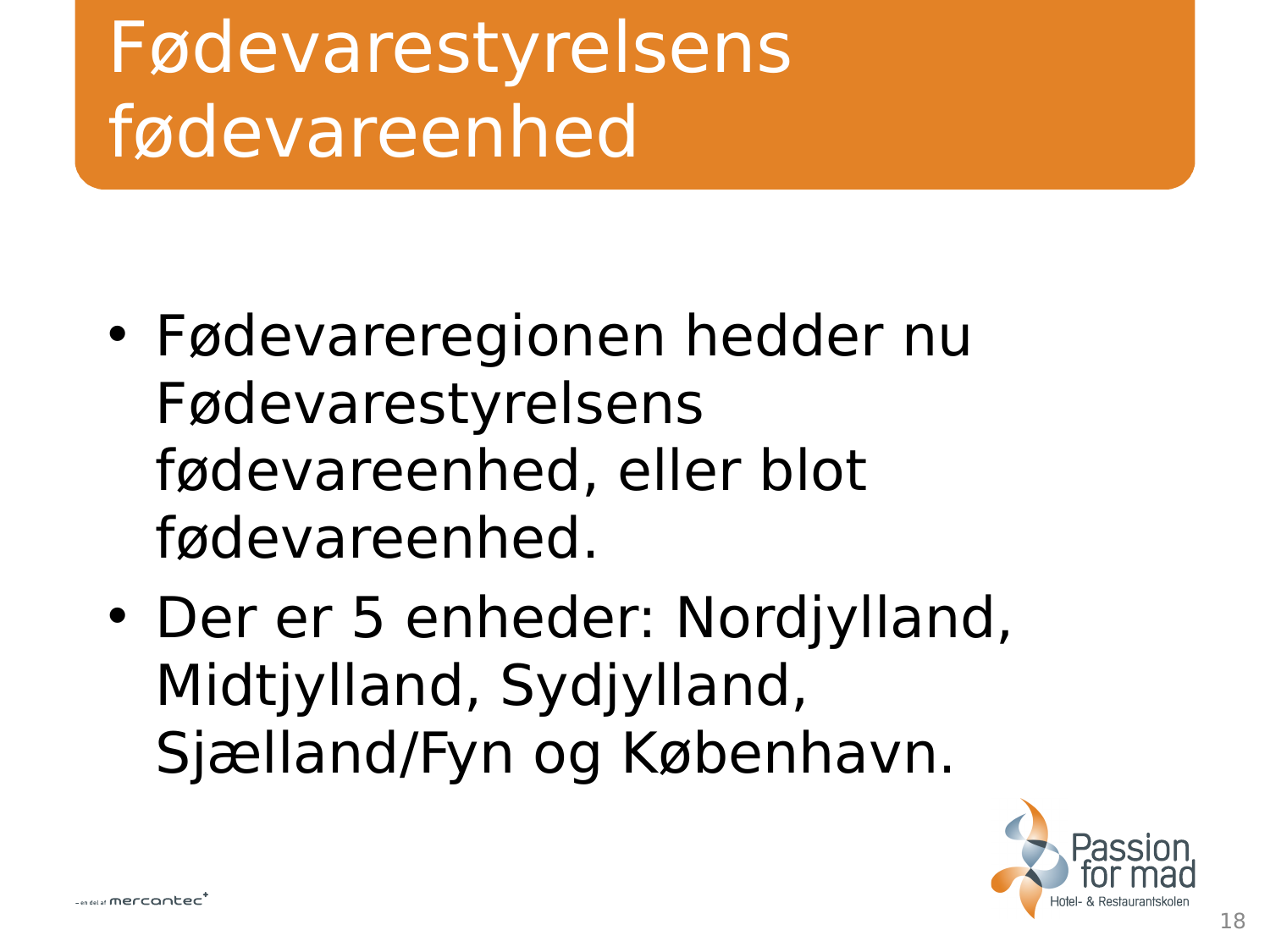

# Fødevarestyrelsens fødevareenhed
Fødevareregionen hedder nu Fødevarestyrelsens fødevareenhed, eller blot fødevareenhed.
Der er 5 enheder: Nordjylland, Midtjylland, Sydjylland, Sjælland/Fyn og København.
18